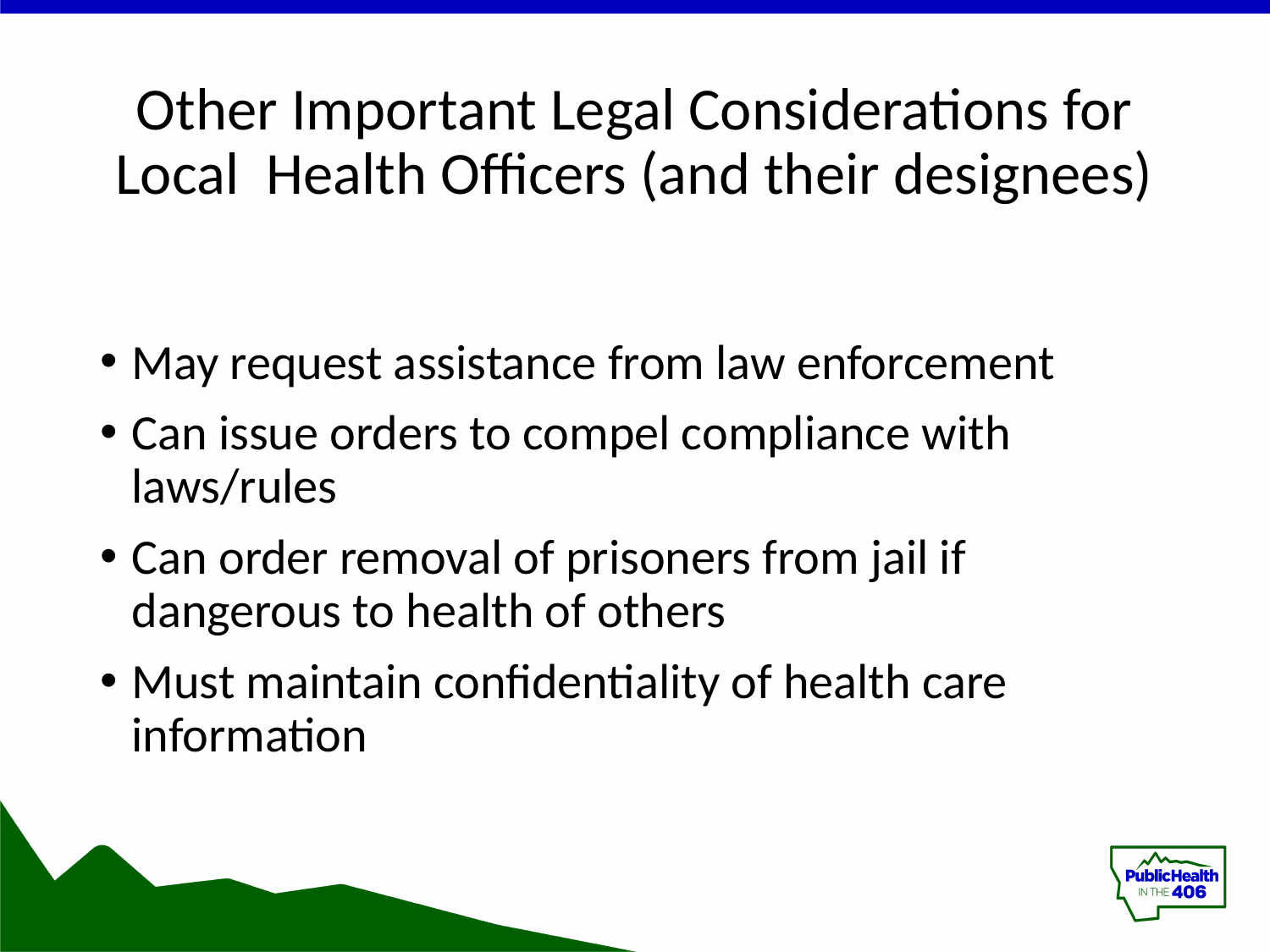

# Other Important Legal Considerations for Local  Health Officers (and their designees)

May request assistance from law enforcement
Can issue orders to compel compliance with laws/rules
Can order removal of prisoners from jail if dangerous to health of others
Must maintain confidentiality of health care information